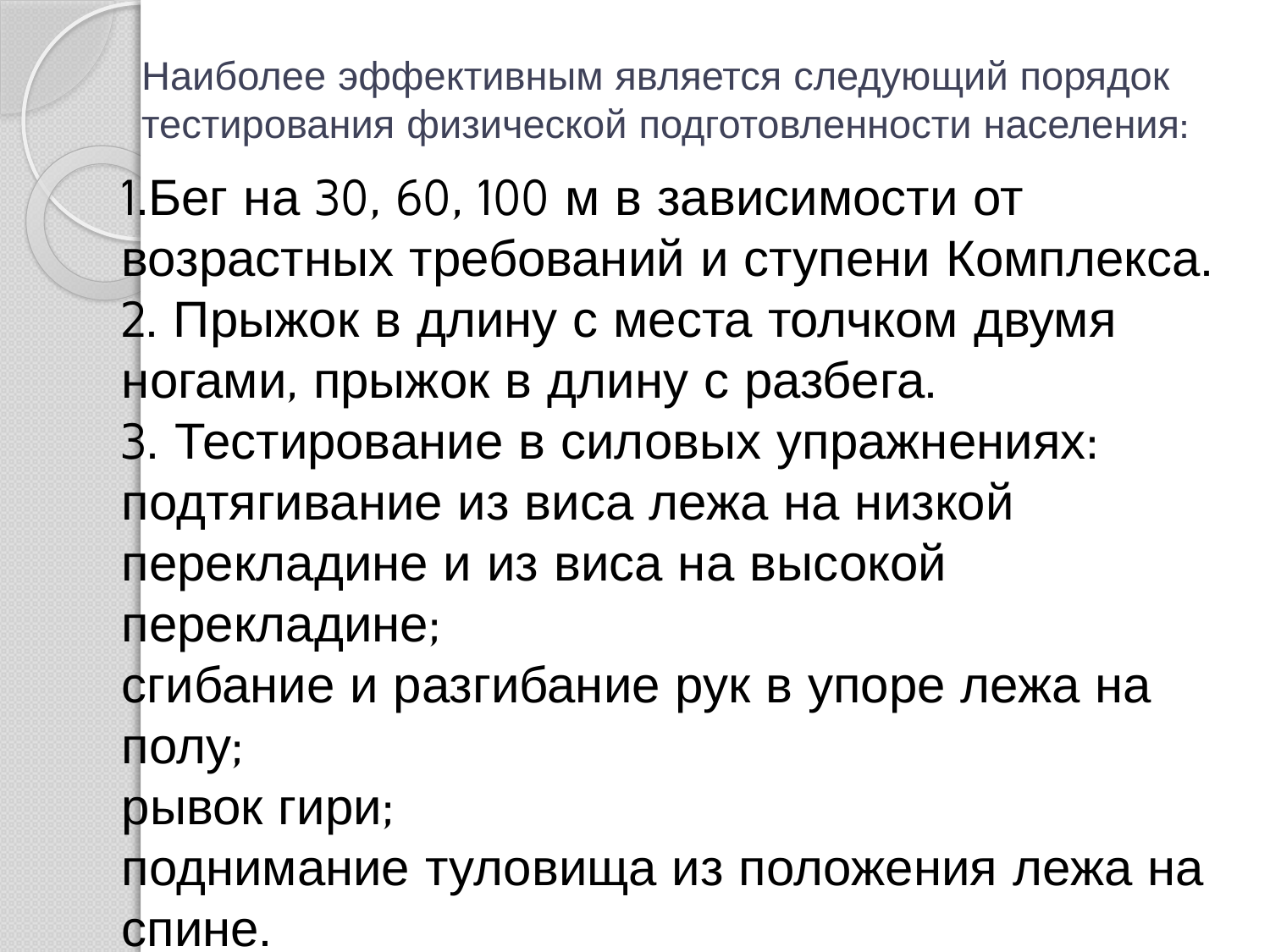

# Наиболее эффективным является следующий порядок тестирования физической подготовленности населения:
1.Бег на 30, 60, 100 м в зависимости от возрастных требований и ступени Комплекса.
2. Прыжок в длину с места толчком двумя ногами, прыжок в длину с разбега.
3. Тестирование в силовых упражнениях:
подтягивание из виса лежа на низкой перекладине и из виса на высокой перекладине;
сгибание и разгибание рук в упоре лежа на полу;
рывок гири;
поднимание туловища из положения лежа на спине.